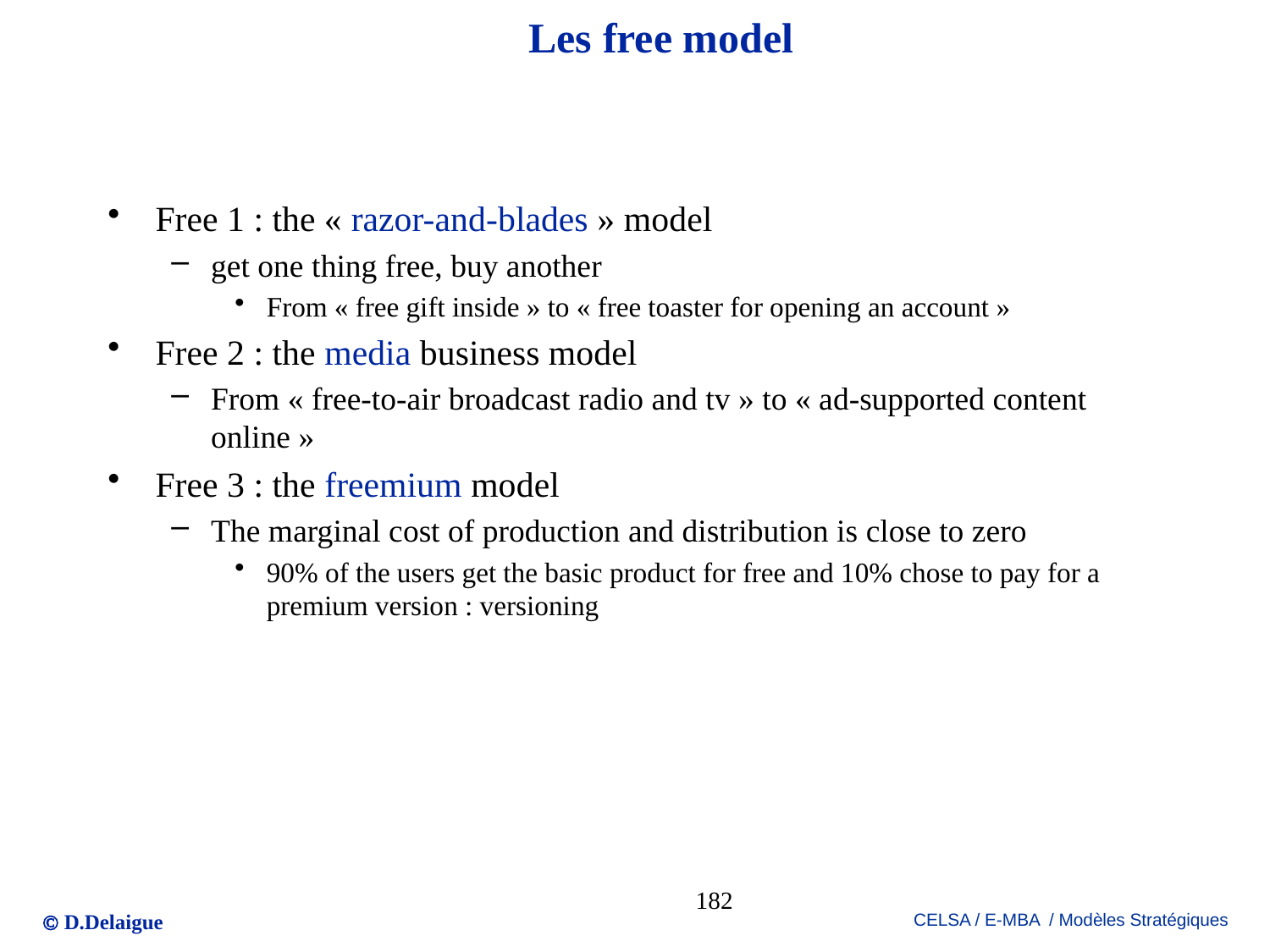

# Les free model
Free 1 : the « razor-and-blades » model
get one thing free, buy another
From « free gift inside » to « free toaster for opening an account »
Free 2 : the media business model
From « free-to-air broadcast radio and tv » to « ad-supported content online »
Free 3 : the freemium model
The marginal cost of production and distribution is close to zero
90% of the users get the basic product for free and 10% chose to pay for a premium version : versioning
182